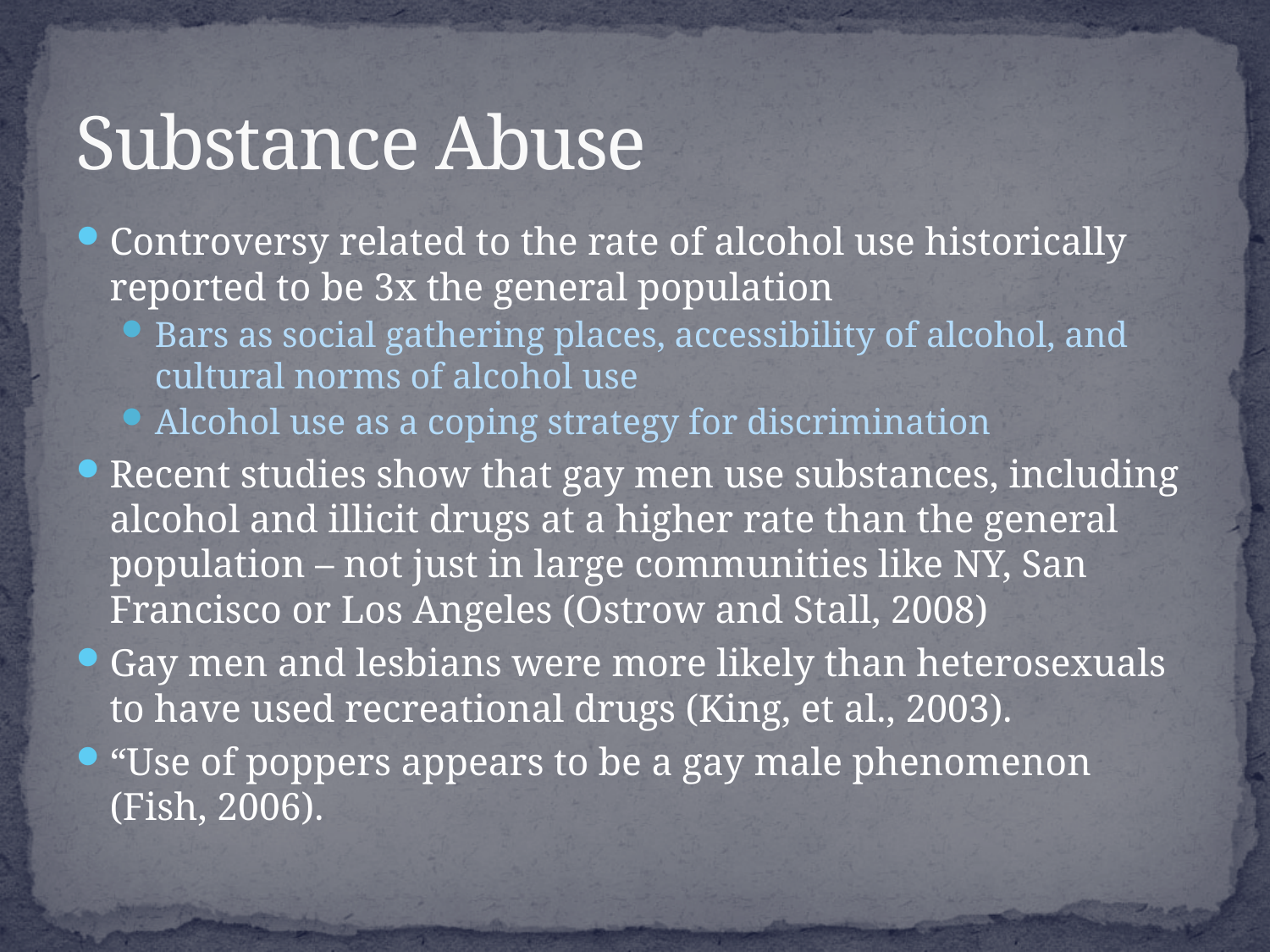

# Substance Abuse
Controversy related to the rate of alcohol use historically reported to be 3x the general population
Bars as social gathering places, accessibility of alcohol, and cultural norms of alcohol use
Alcohol use as a coping strategy for discrimination
Recent studies show that gay men use substances, including alcohol and illicit drugs at a higher rate than the general population – not just in large communities like NY, San Francisco or Los Angeles (Ostrow and Stall, 2008)
Gay men and lesbians were more likely than heterosexuals to have used recreational drugs (King, et al., 2003).
“Use of poppers appears to be a gay male phenomenon (Fish, 2006).